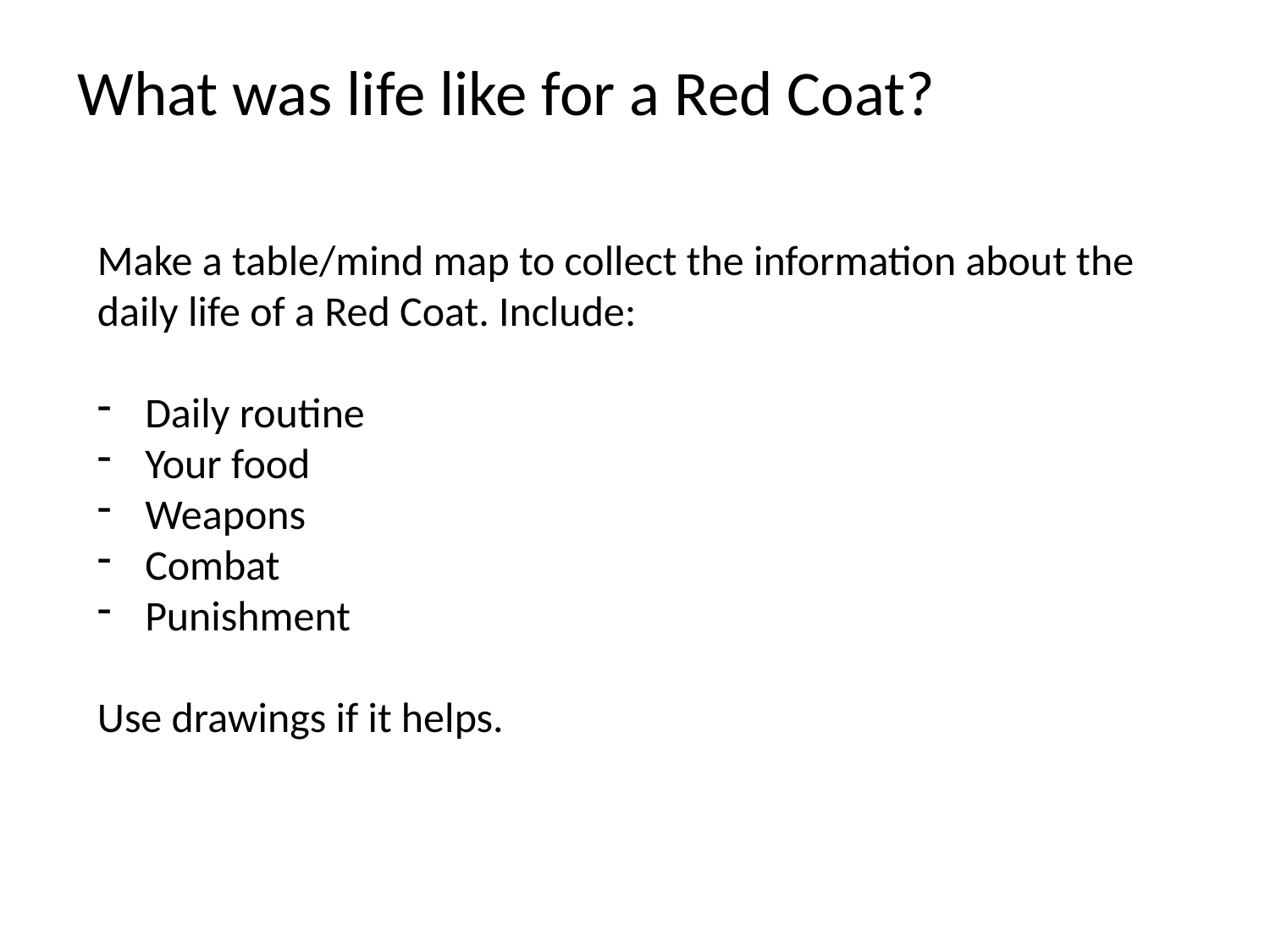

What was life like for a Red Coat?

Make a table/mind map to collect the information about the daily life of a Red Coat. Include:

Daily routine
Your food
Weapons
Combat
Punishment

Use drawings if it helps.